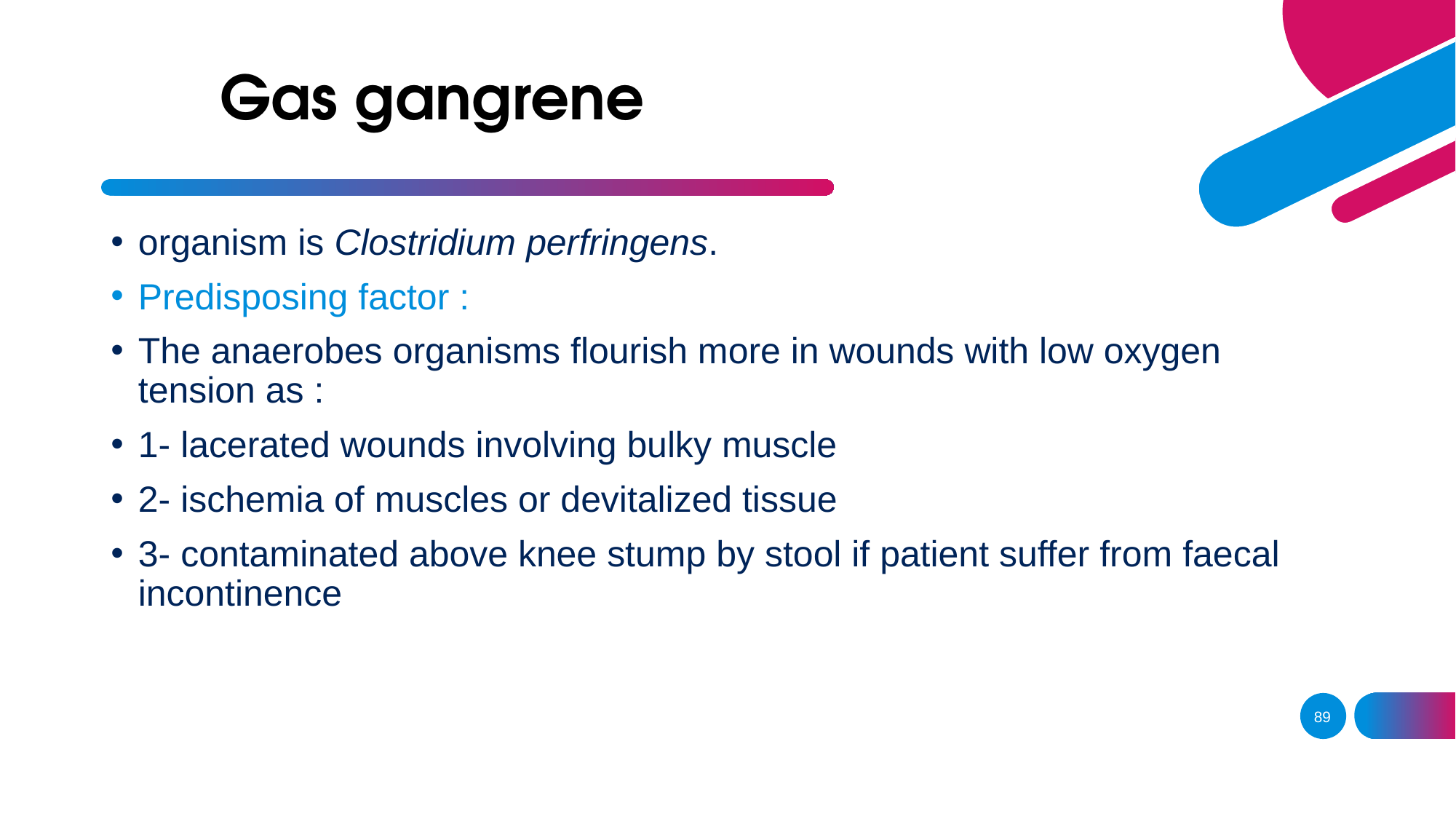

# Gas gangrene
organism is Clostridium perfringens.
Predisposing factor :
The anaerobes organisms flourish more in wounds with low oxygen tension as :
1- lacerated wounds involving bulky muscle
2- ischemia of muscles or devitalized tissue
3- contaminated above knee stump by stool if patient suffer from faecal incontinence
89